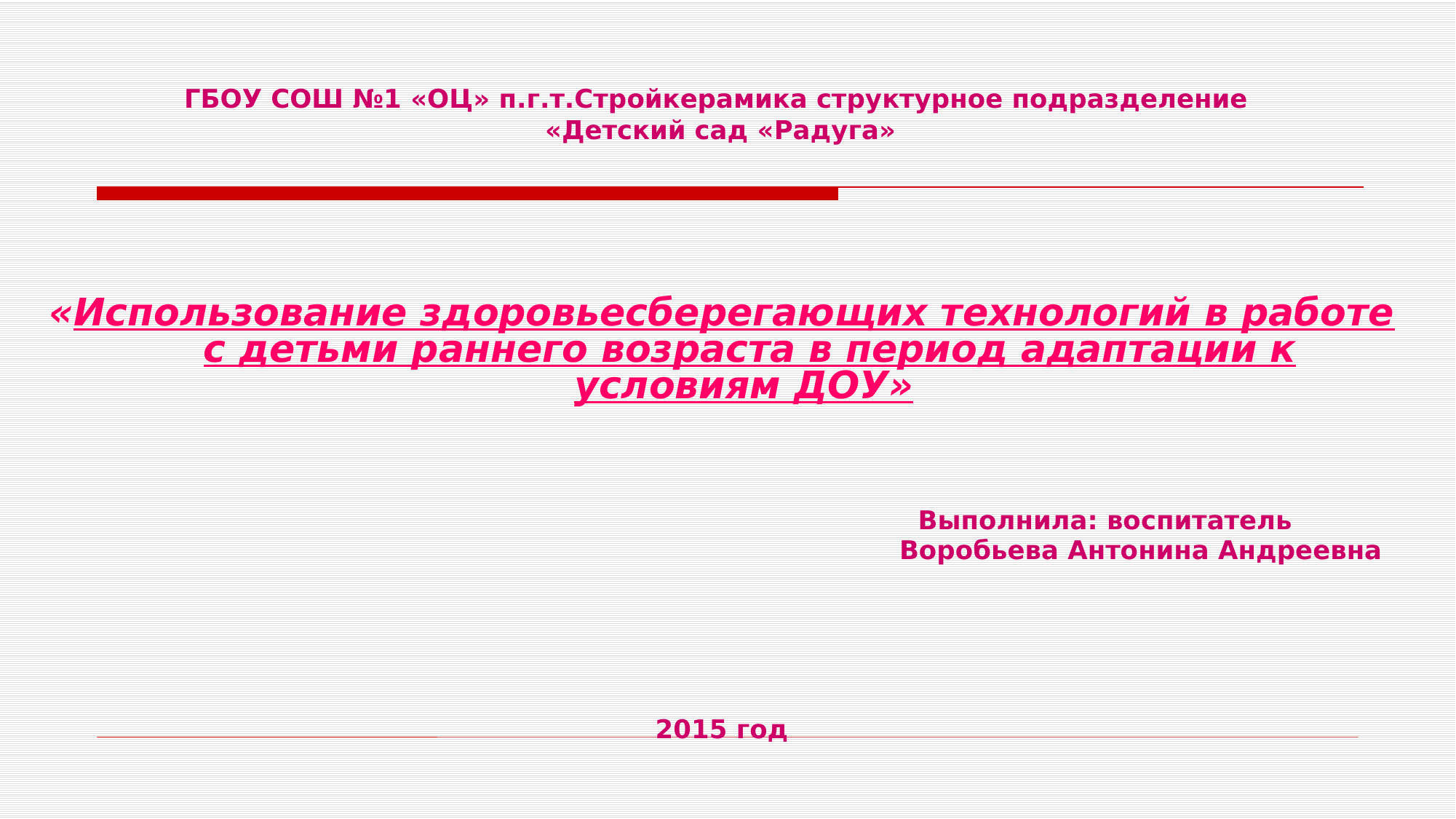

# ГБОУ СОШ №1 «ОЦ» п.г.т.Стройкерамика структурное подразделение «Детский сад «Радуга»

«Использование здоровьесберегающих технологий в работе с детьми раннего возраста в период адаптации к условиям ДОУ»

                                                                                      Выполнила: воспитатель
                                                                                              Воробьева Антонина Андреевна

2015 год